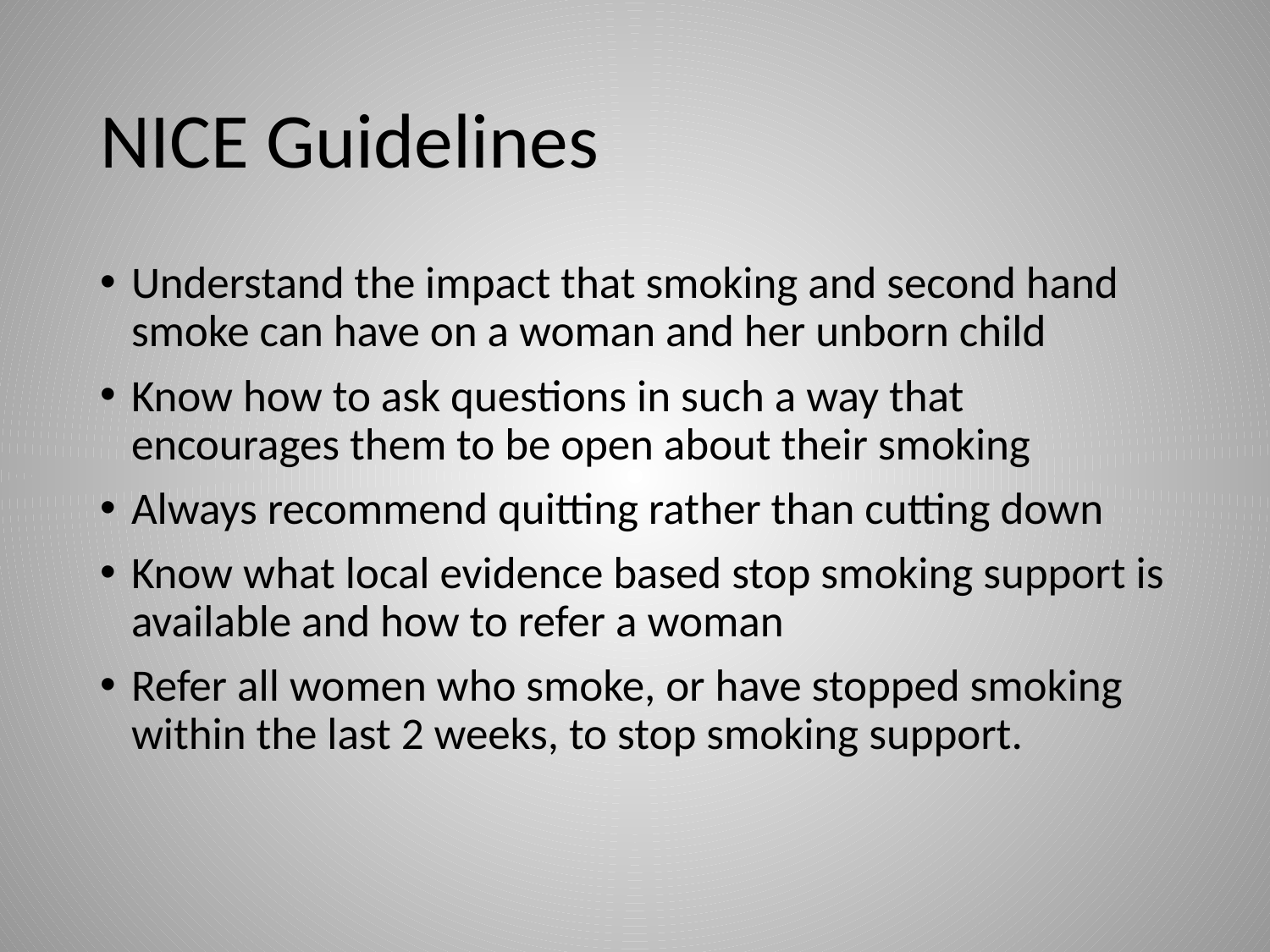

# NICE Guidelines
Understand the impact that smoking and second hand smoke can have on a woman and her unborn child
Know how to ask questions in such a way that encourages them to be open about their smoking
Always recommend quitting rather than cutting down
Know what local evidence based stop smoking support is available and how to refer a woman
Refer all women who smoke, or have stopped smoking within the last 2 weeks, to stop smoking support.